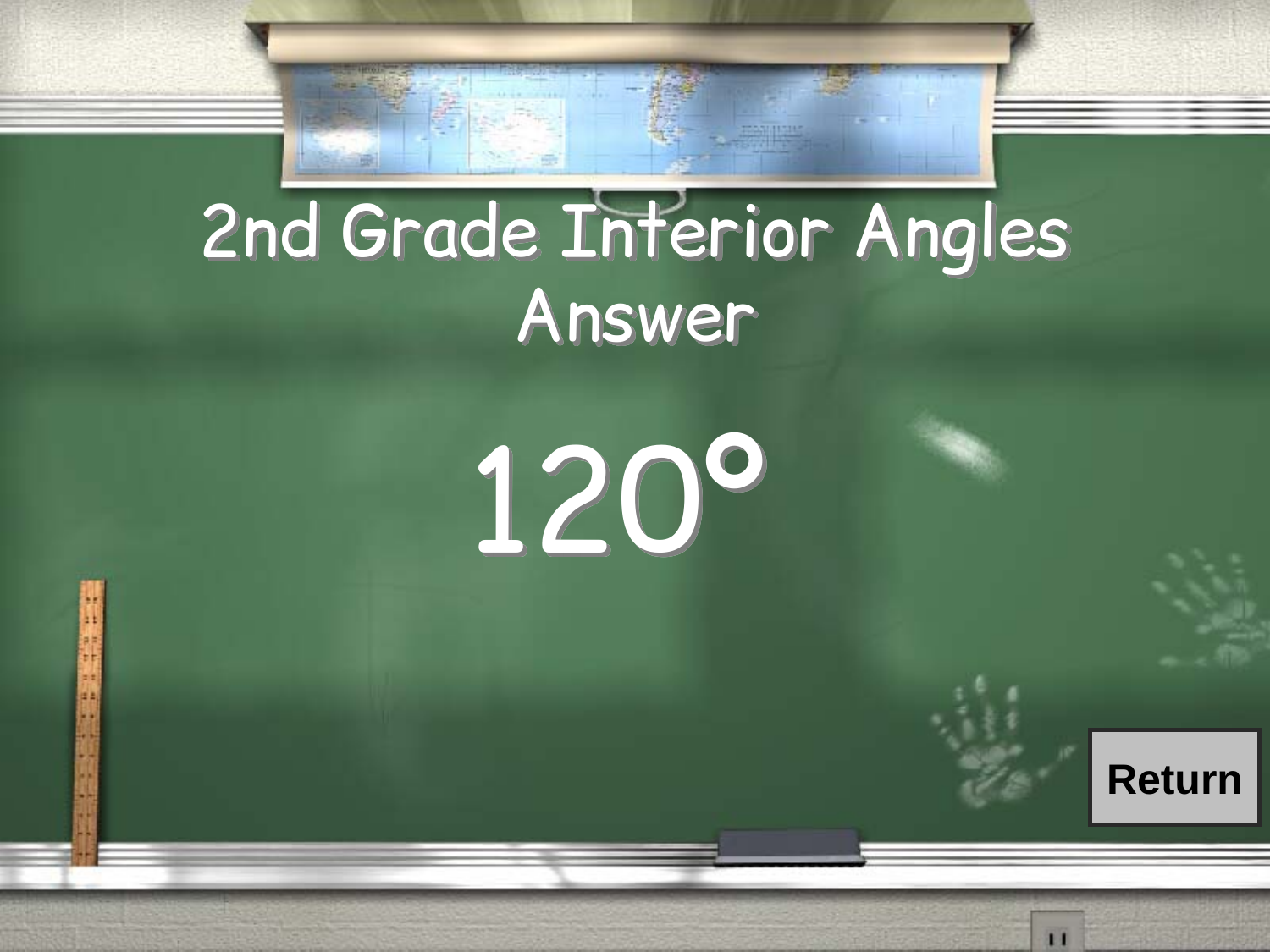

# 2nd Grade Interior Angles Answer
120º
Return